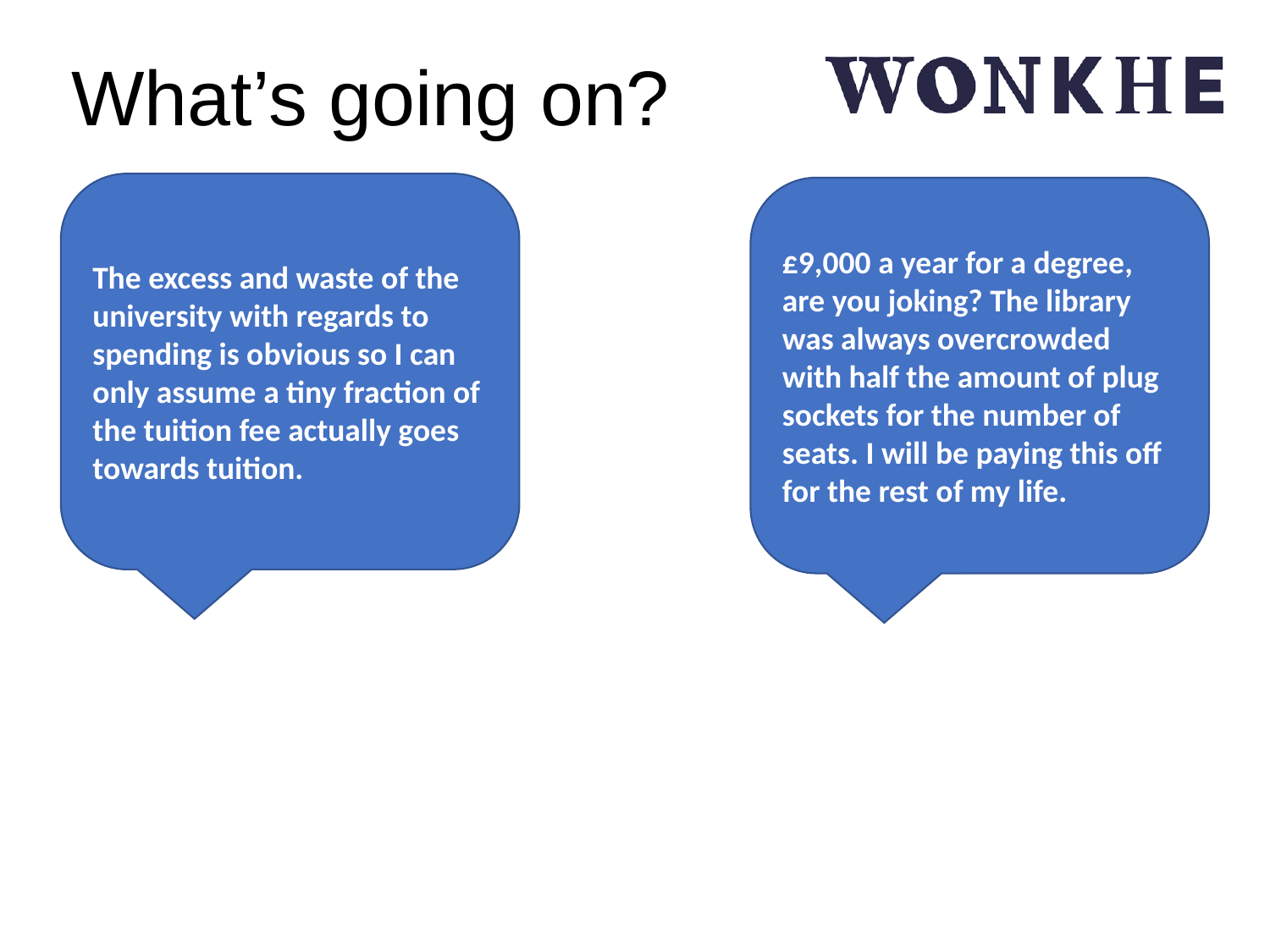

# What’s going on?
The excess and waste of the university with regards to spending is obvious so I can only assume a tiny fraction of the tuition fee actually goes towards tuition.
£9,000 a year for a degree, are you joking? The library was always overcrowded with half the amount of plug sockets for the number of seats. I will be paying this off for the rest of my life.